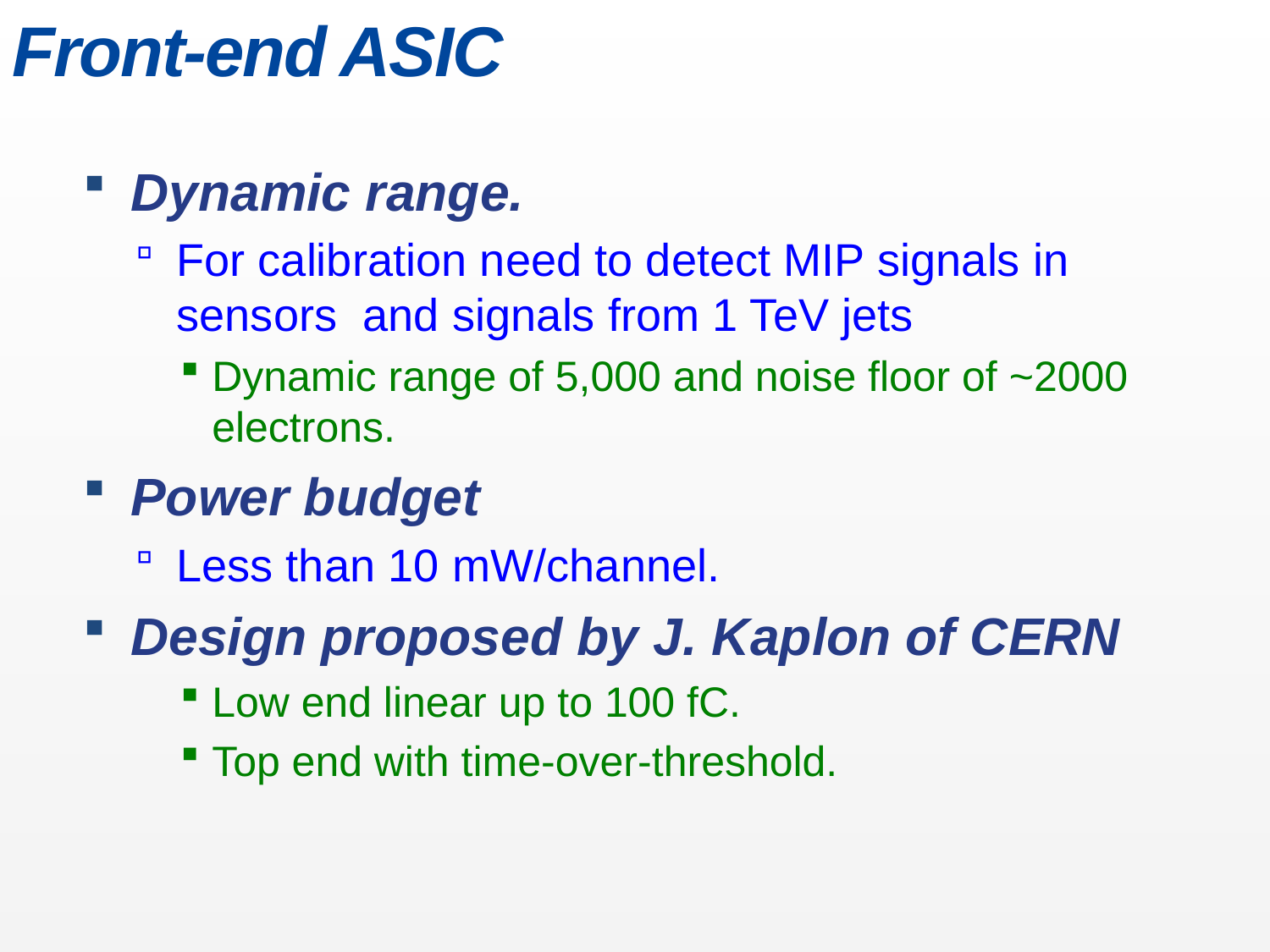

# Front-end ASIC
Dynamic range.
For calibration need to detect MIP signals in sensors  and signals from 1 TeV jets
Dynamic range of 5,000 and noise floor of ~2000 electrons.
Power budget
Less than 10 mW/channel.
Design proposed by J. Kaplon of CERN
Low end linear up to 100 fC.
Top end with time-over-threshold.